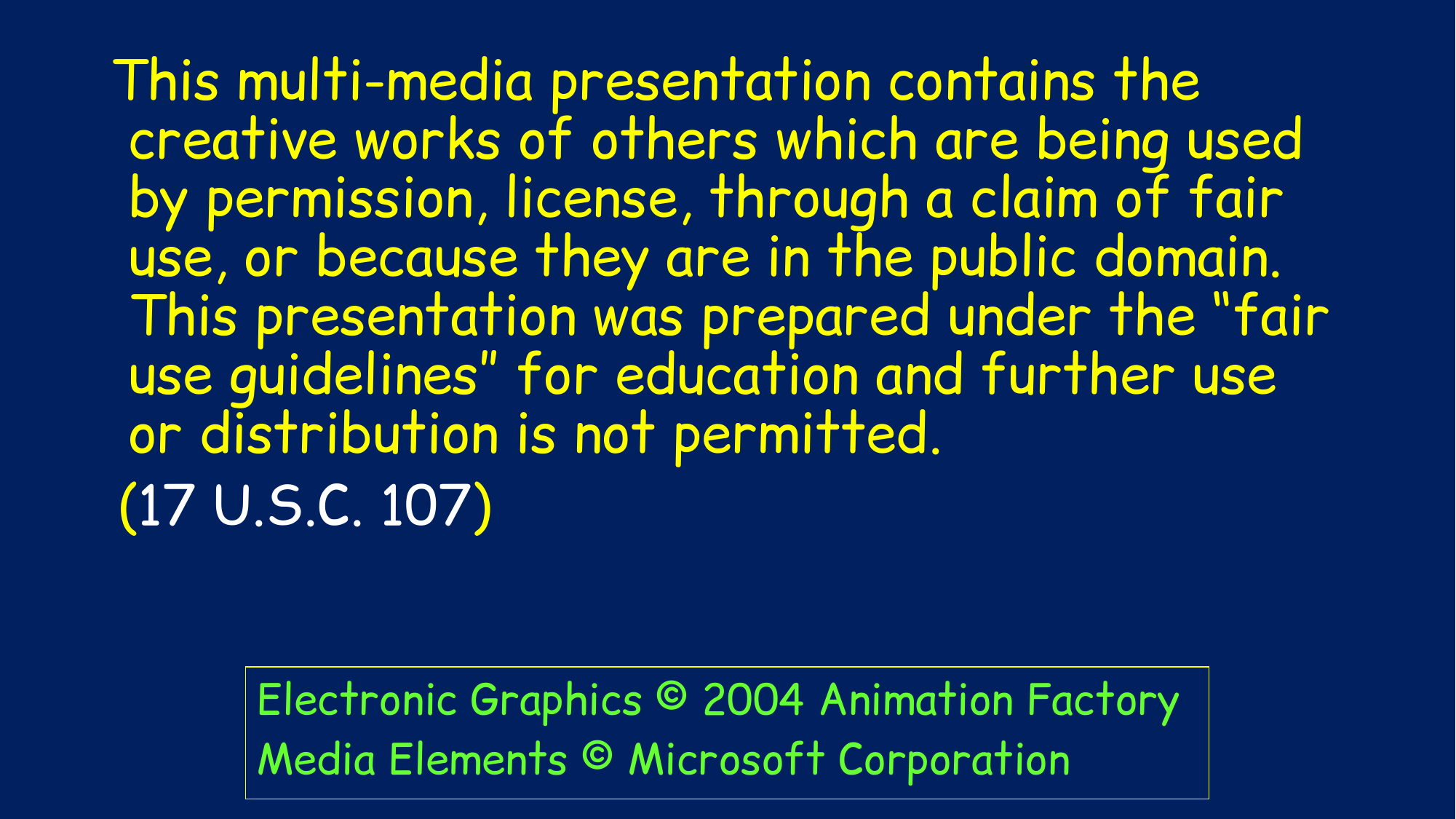

# Required Opening Slide Notice
 This multi-media presentation contains the creative works of others which are being used by permission, license, through a claim of fair use, or because they are in the public domain.  This presentation was prepared under the “fair use guidelines” for education and further use or distribution is not permitted.
 (17 U.S.C. 107)
Electronic Graphics © 2004 Animation Factory
Media Elements © Microsoft Corporation